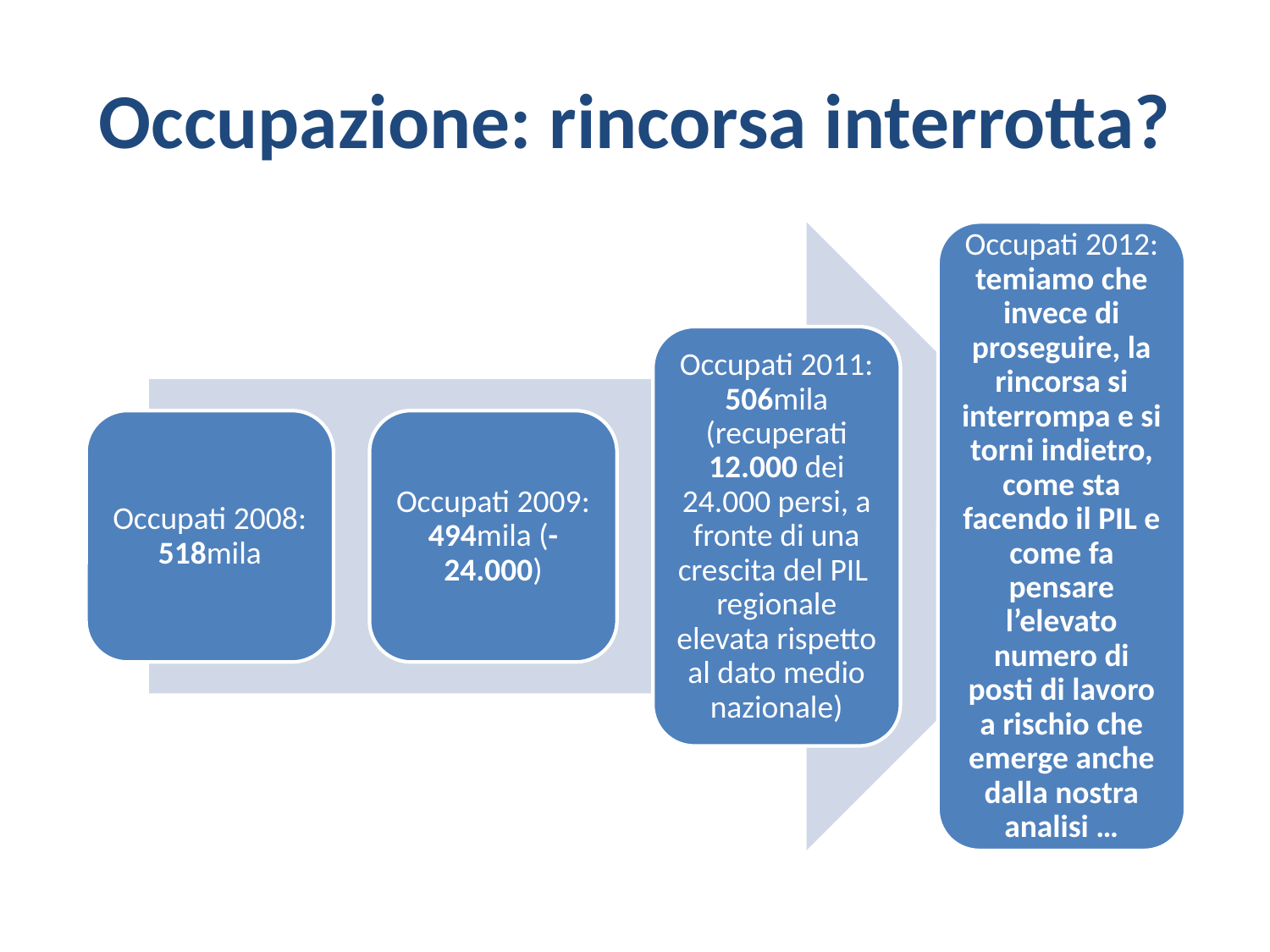

# Occupazione: rincorsa interrotta?
Occupati 2008: 518mila
Occupati 2009: 494mila (-24.000)
Occupati 2011: 506mila (recuperati 12.000 dei 24.000 persi, a fronte di una crescita del PIL  regionale elevata rispetto al dato medio nazionale)
Occupati 2012: temiamo che invece di proseguire, la rincorsa si interrompa e si torni indietro, come sta facendo il PIL e come fa pensare l’elevato numero di posti di lavoro a rischio che emerge anche dalla nostra analisi …